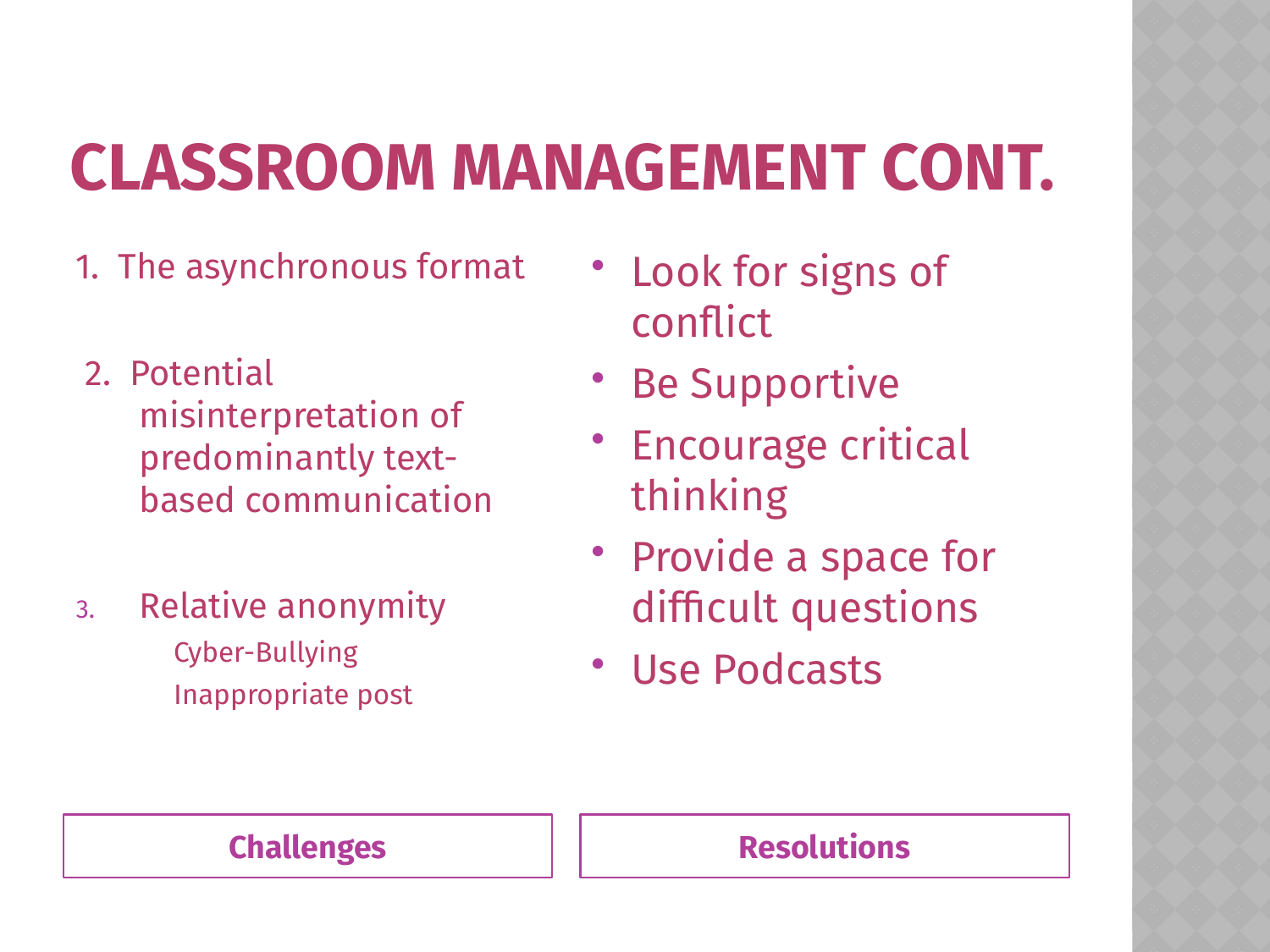

# Classroom management cont.
1.  The asynchronous format

 2.  Potential misinterpretation of predominantly text-based communication

Relative anonymity
	Cyber-Bullying
	Inappropriate post

Look for signs of conflict
Be Supportive
Encourage critical thinking
Provide a space for difficult questions
Use Podcasts
Challenges
Resolutions